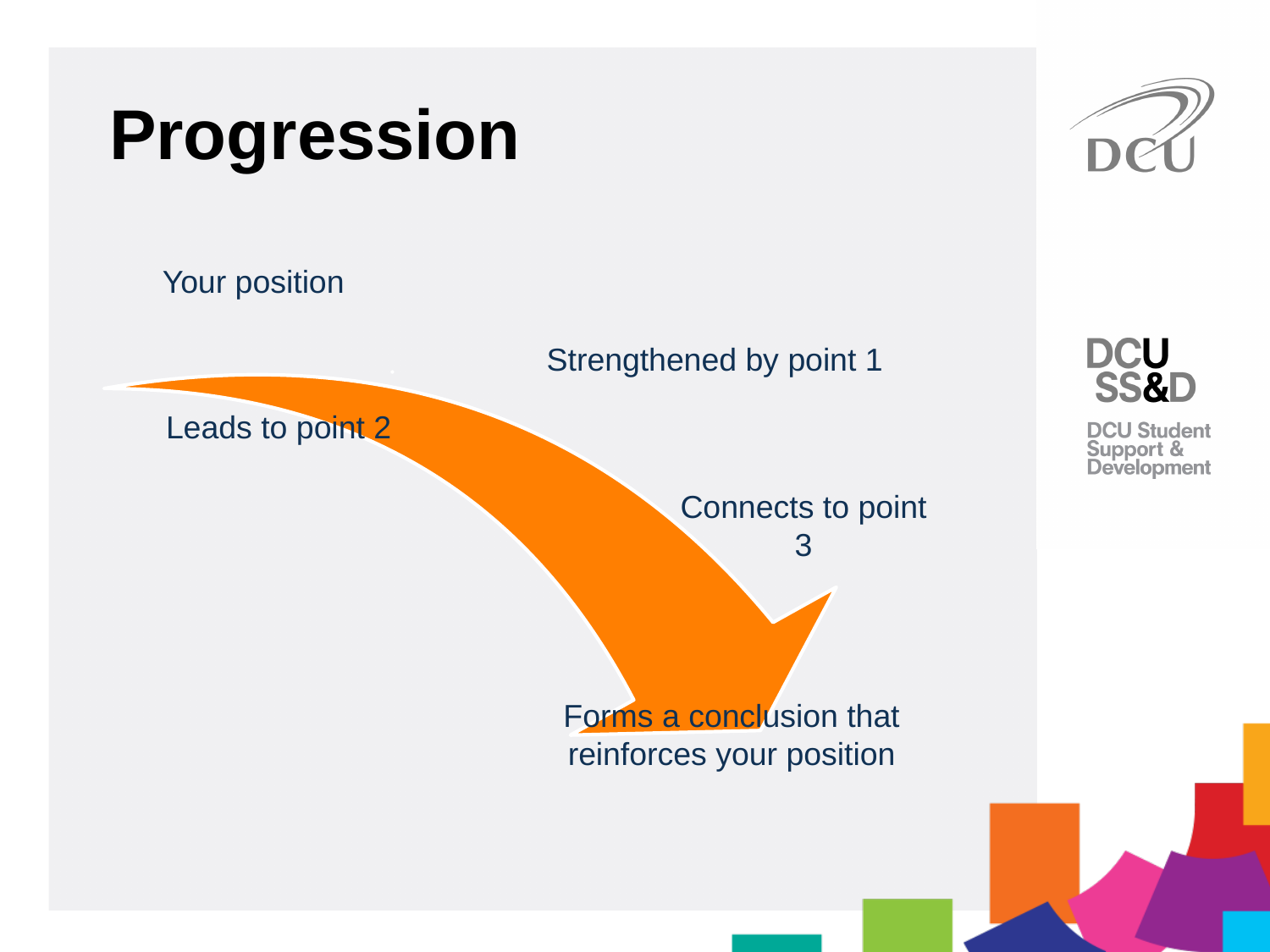

Progression
Your position
Strengthened by point 1
Leads to point 2
Connects to point 3
Forms a conclusion that reinforces your position